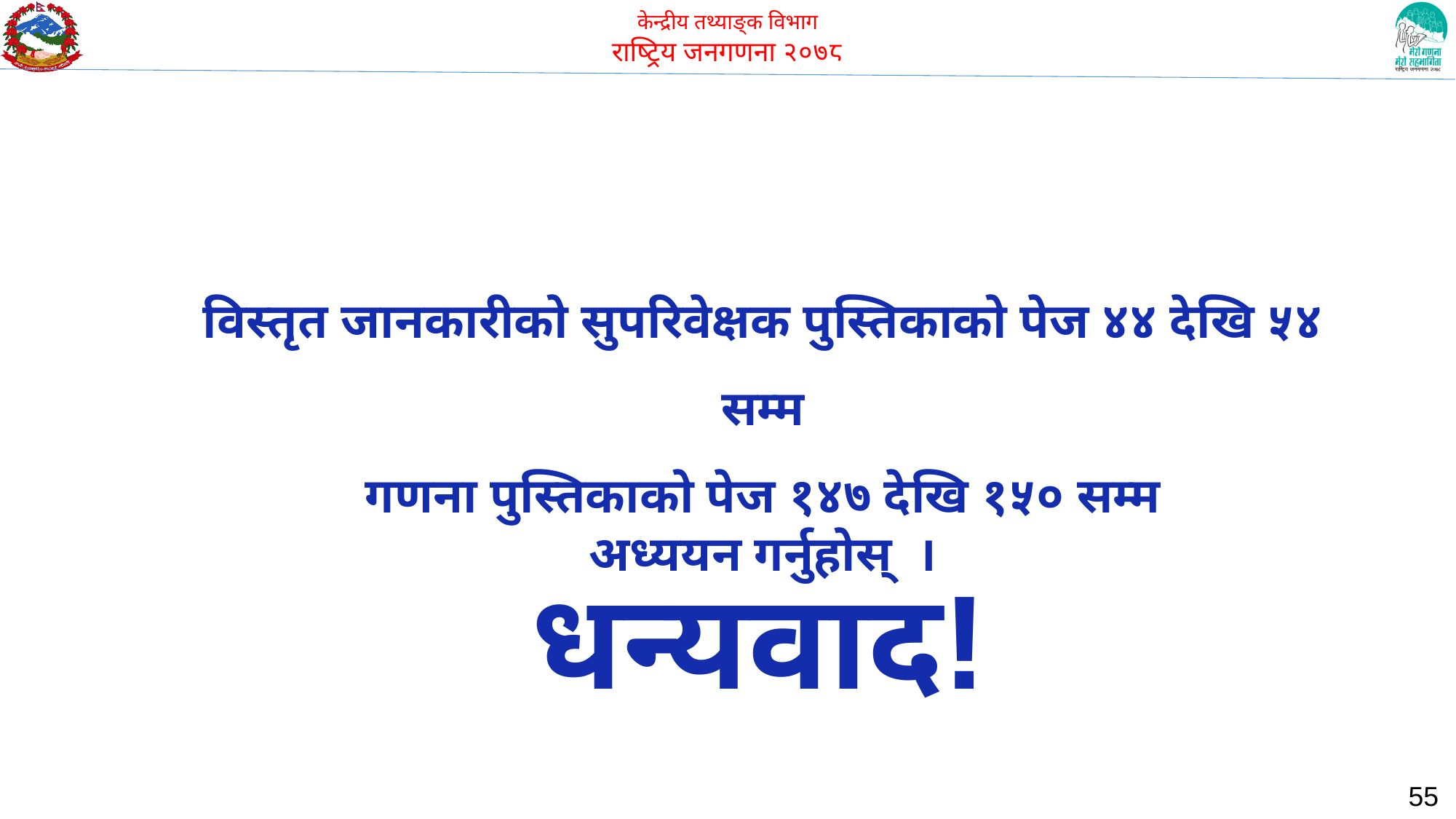

विस्तृत जानकारीको सुपरिवेक्षक पुस्तिकाको पेज ४४ देखि ५४ सम्म
गणना पुस्तिकाको पेज १४७ देखि १५० सम्म
अध्ययन गर्नुहोस्  ।
धन्यवाद!
55